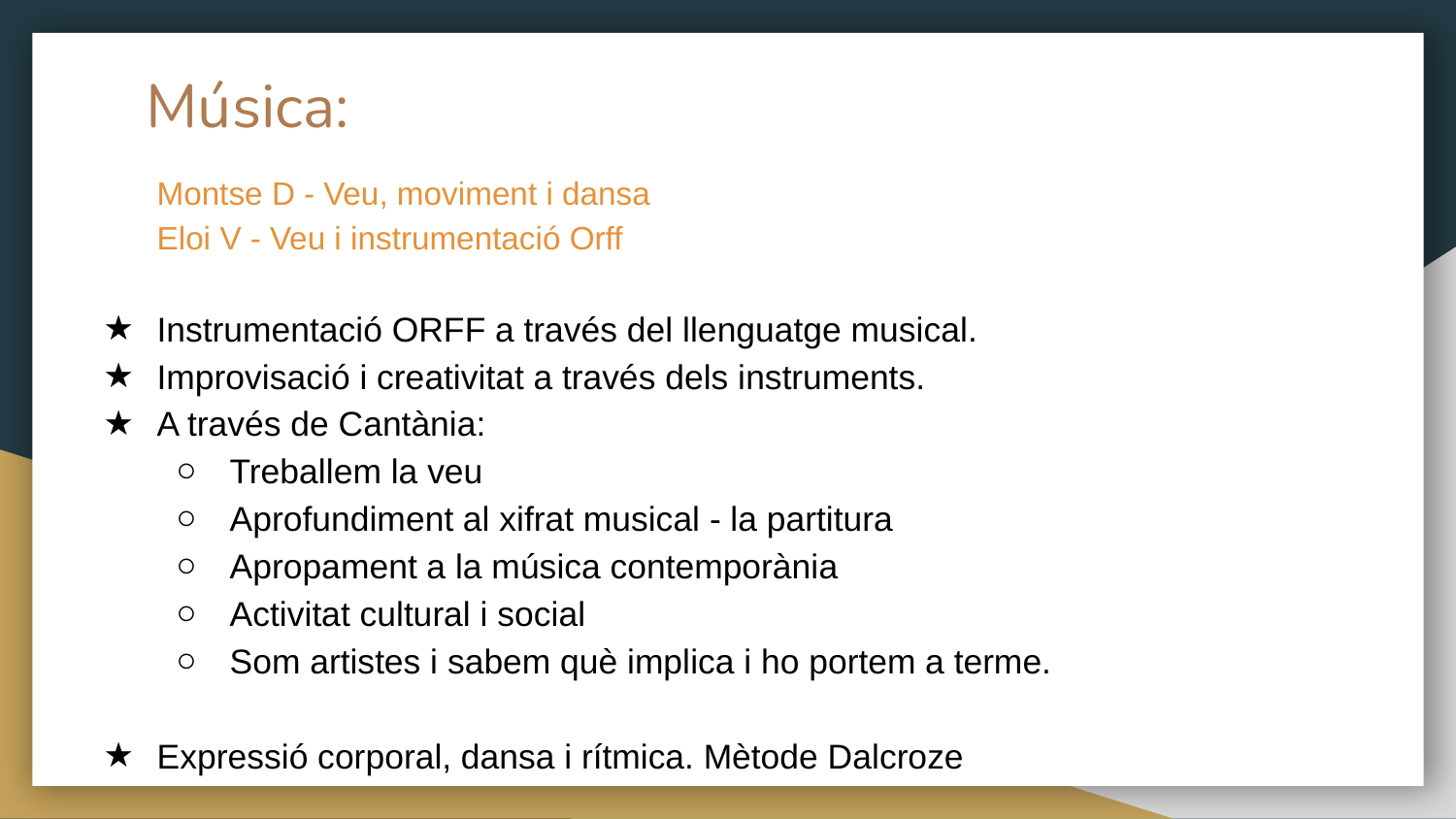

# Música:
Montse D - Veu, moviment i dansa
Eloi V - Veu i instrumentació Orff

Instrumentació ORFF a través del llenguatge musical.
Improvisació i creativitat a través dels instruments.
A través de Cantània:
Treballem la veu
Aprofundiment al xifrat musical - la partitura
Apropament a la música contemporània
Activitat cultural i social
Som artistes i sabem què implica i ho portem a terme.

Expressió corporal, dansa i rítmica. Mètode Dalcroze